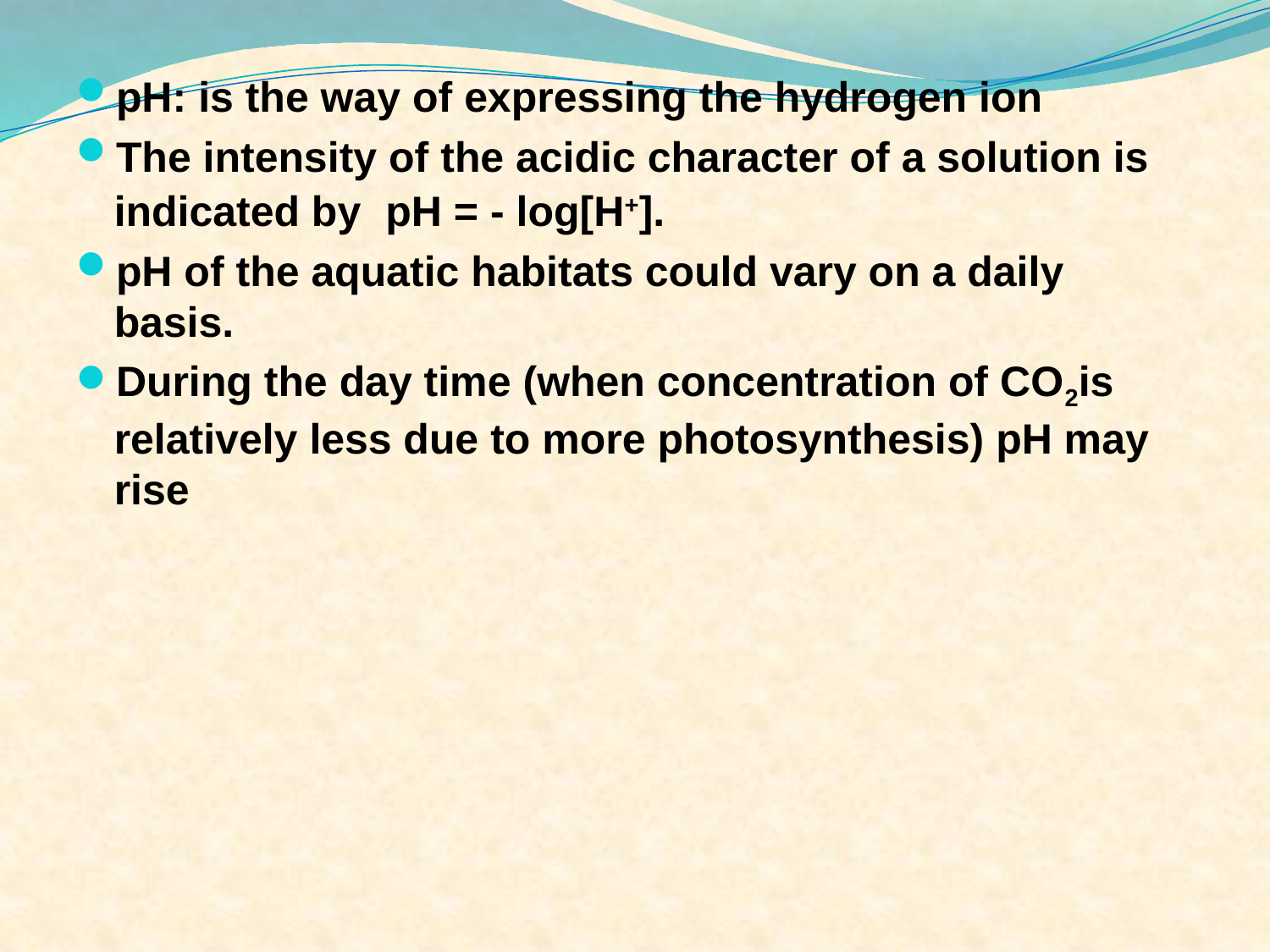

pH: is the way of expressing the hydrogen ion
The intensity of the acidic character of a solution is indicated by  pH = - log[H+].
pH of the aquatic habitats could vary on a daily basis.
During the day time (when concentration of CO2is relatively less due to more photosynthesis) pH may rise